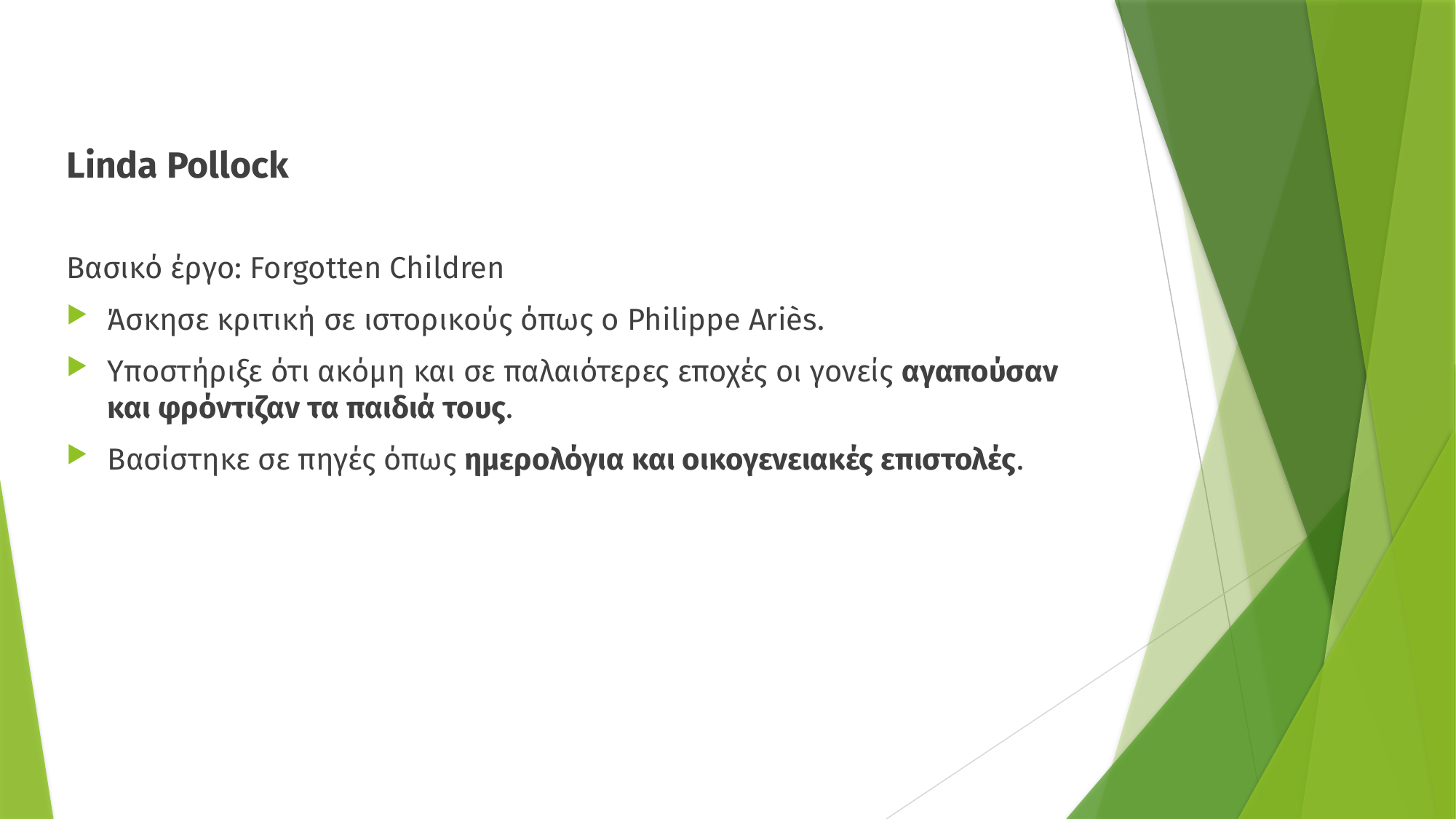

Linda Pollock

Βασικό έργο: Forgotten Children
Άσκησε κριτική σε ιστορικούς όπως ο Philippe Ariès.
Υποστήριξε ότι ακόμη και σε παλαιότερες εποχές οι γονείς αγαπούσαν και φρόντιζαν τα παιδιά τους.
Βασίστηκε σε πηγές όπως ημερολόγια και οικογενειακές επιστολές.